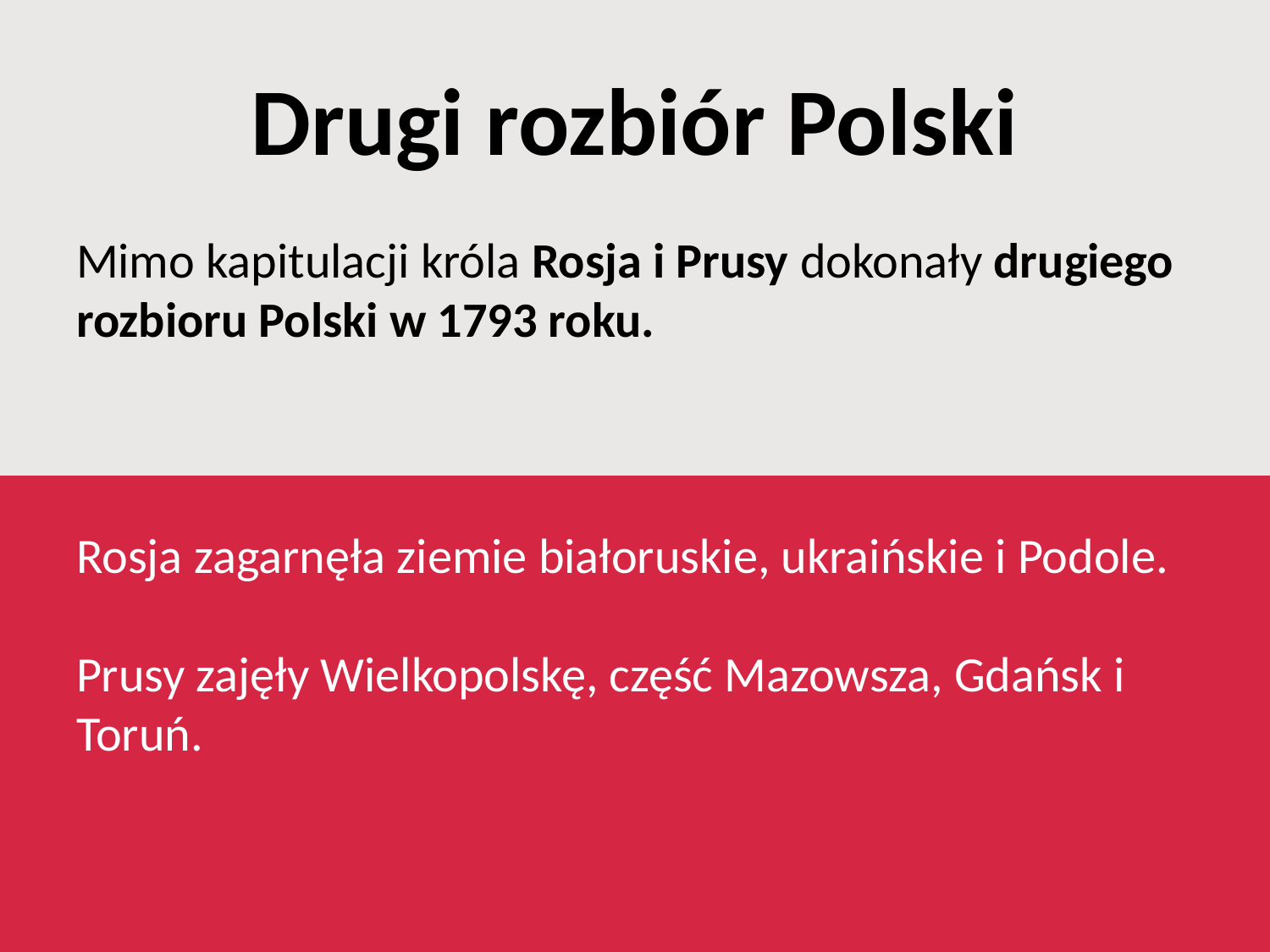

# Drugi rozbiór Polski
Mimo kapitulacji króla Rosja i Prusy dokonały drugiego rozbioru Polski w 1793 roku.

Rosja zagarnęła ziemie białoruskie, ukraińskie i Podole.

Prusy zajęły Wielkopolskę, część Mazowsza, Gdańsk i Toruń.